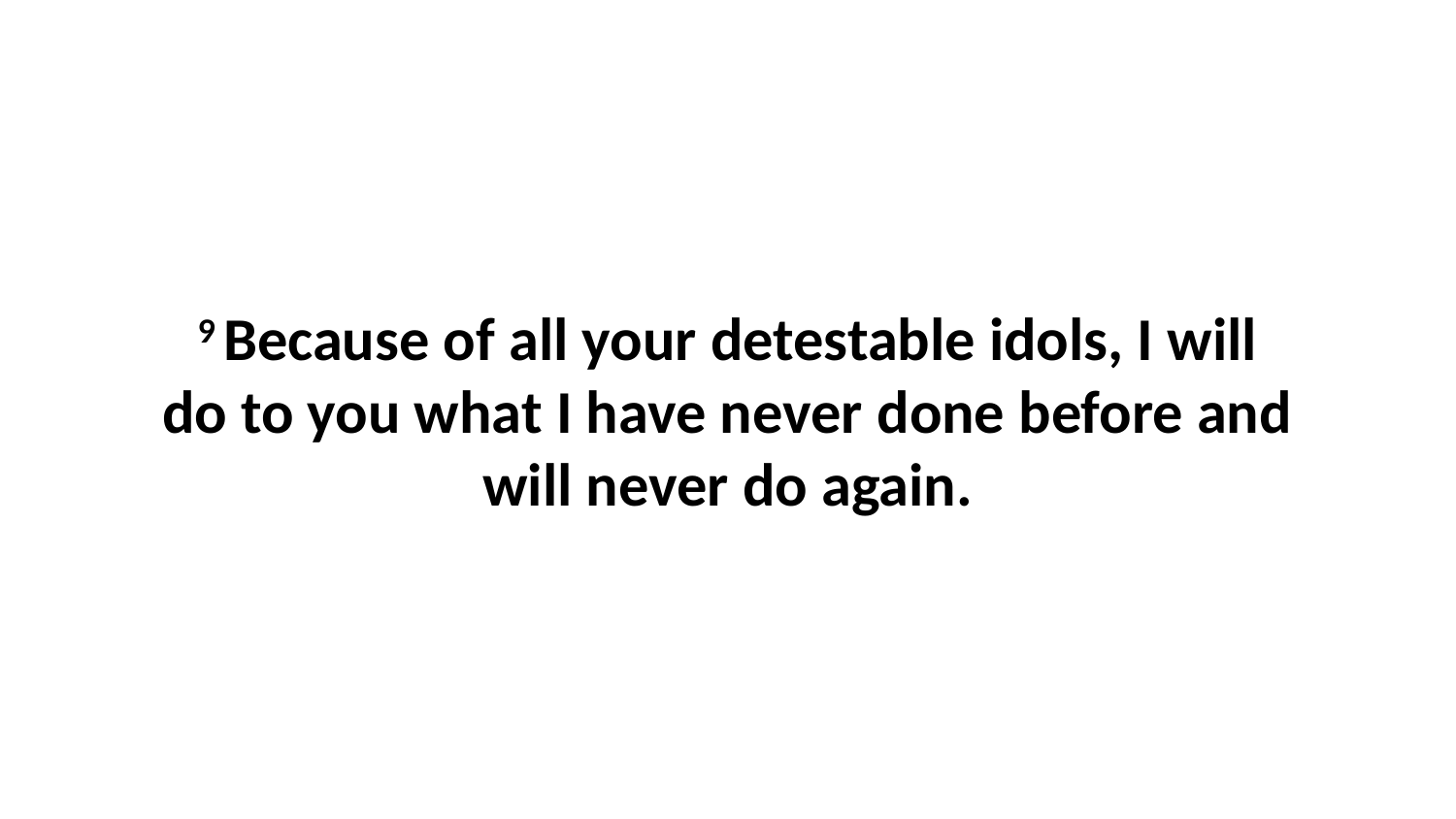

9 Because of all your detestable idols, I will do to you what I have never done before and will never do again.